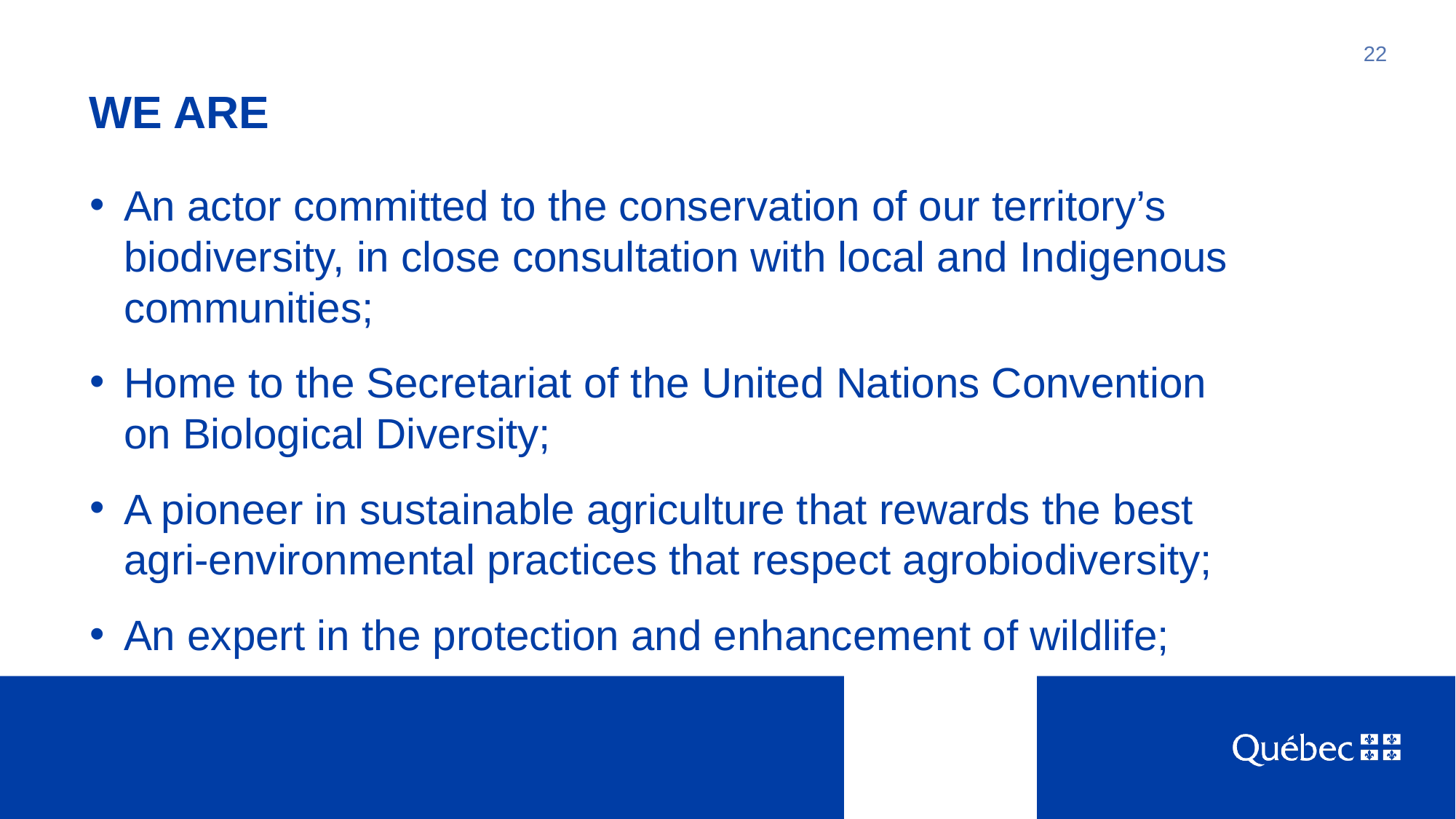

# WE ARE
22
An actor committed to the conservation of our territory’s biodiversity, in close consultation with local and Indigenous communities;
Home to the Secretariat of the United Nations Convention
on Biological Diversity;
A pioneer in sustainable agriculture that rewards the best
agri-environmental practices that respect agrobiodiversity;
An expert in the protection and enhancement of wildlife;